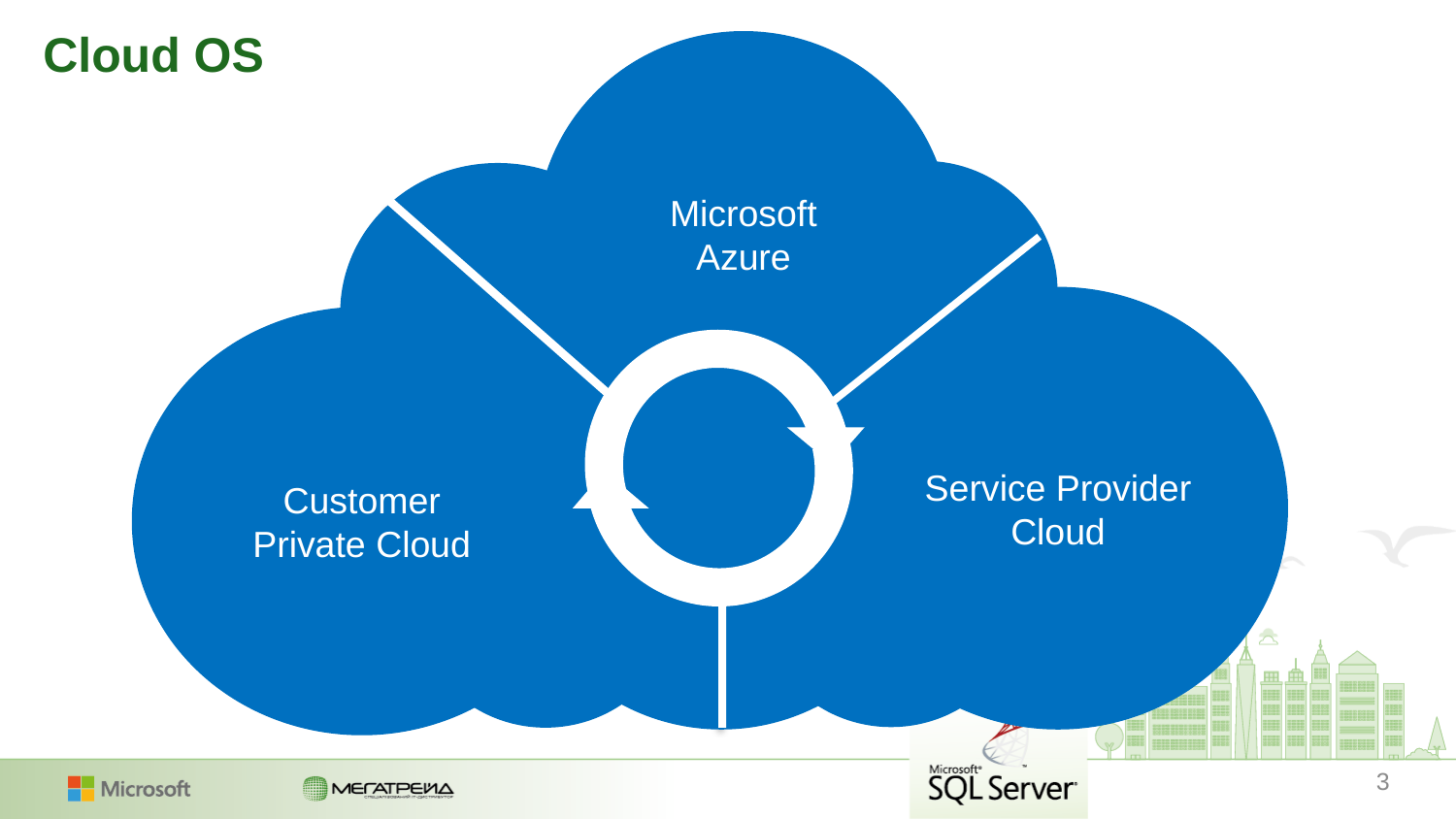

# Cloud OS
Microsoft
Azure

Service Provider
Cloud
Customer
Private Cloud

3